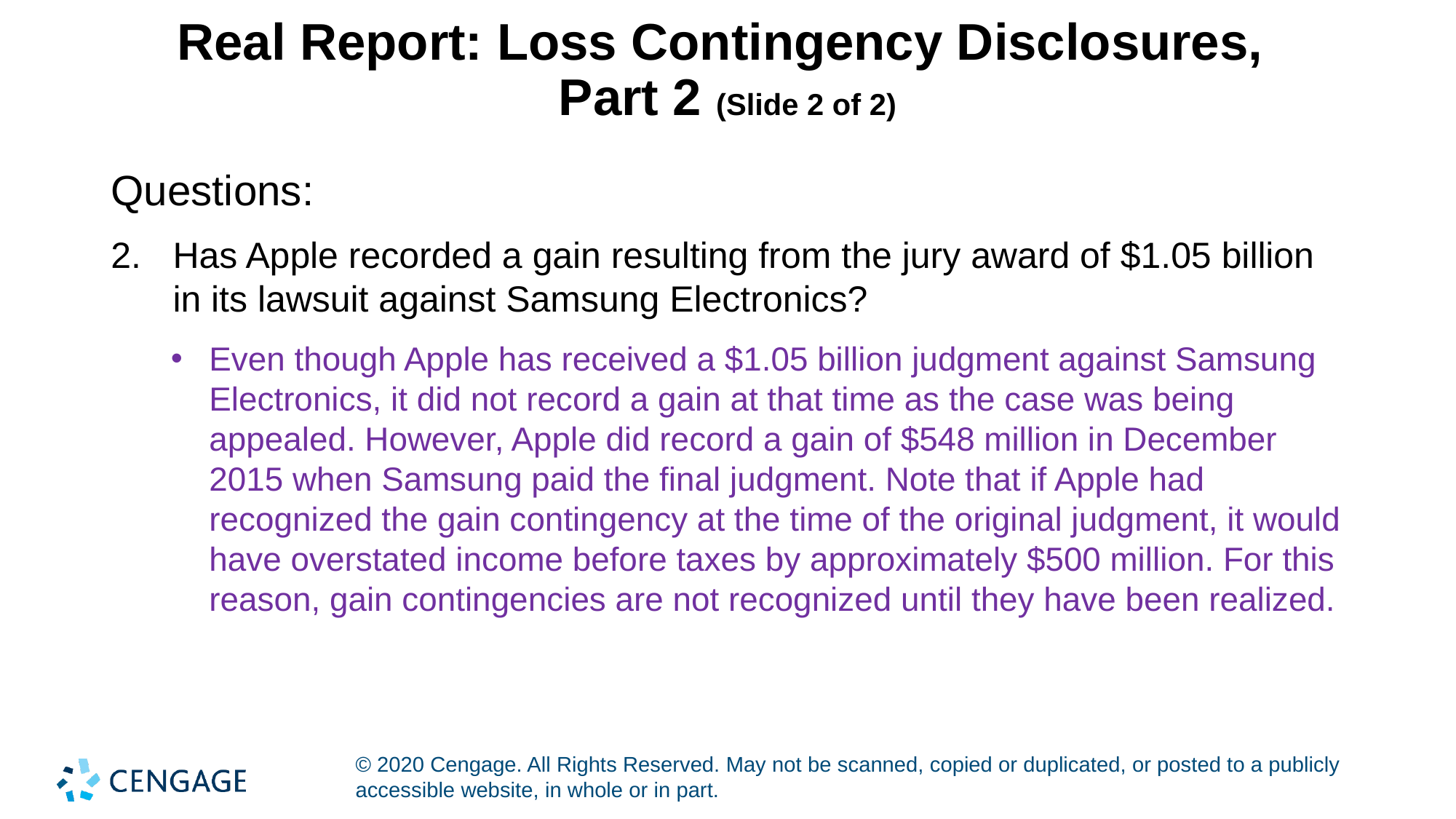

# Real Report: Loss Contingency Disclosures, Part 2 (Slide 2 of 2)
Questions:
2.	Has Apple recorded a gain resulting from the jury award of $1.05 billion in its lawsuit against Samsung Electronics?
Even though Apple has received a $1.05 billion judgment against Samsung Electronics, it did not record a gain at that time as the case was being appealed. However, Apple did record a gain of $548 million in December 2015 when Samsung paid the final judgment. Note that if Apple had recognized the gain contingency at the time of the original judgment, it would have overstated income before taxes by approximately $500 million. For this reason, gain contingencies are not recognized until they have been realized.